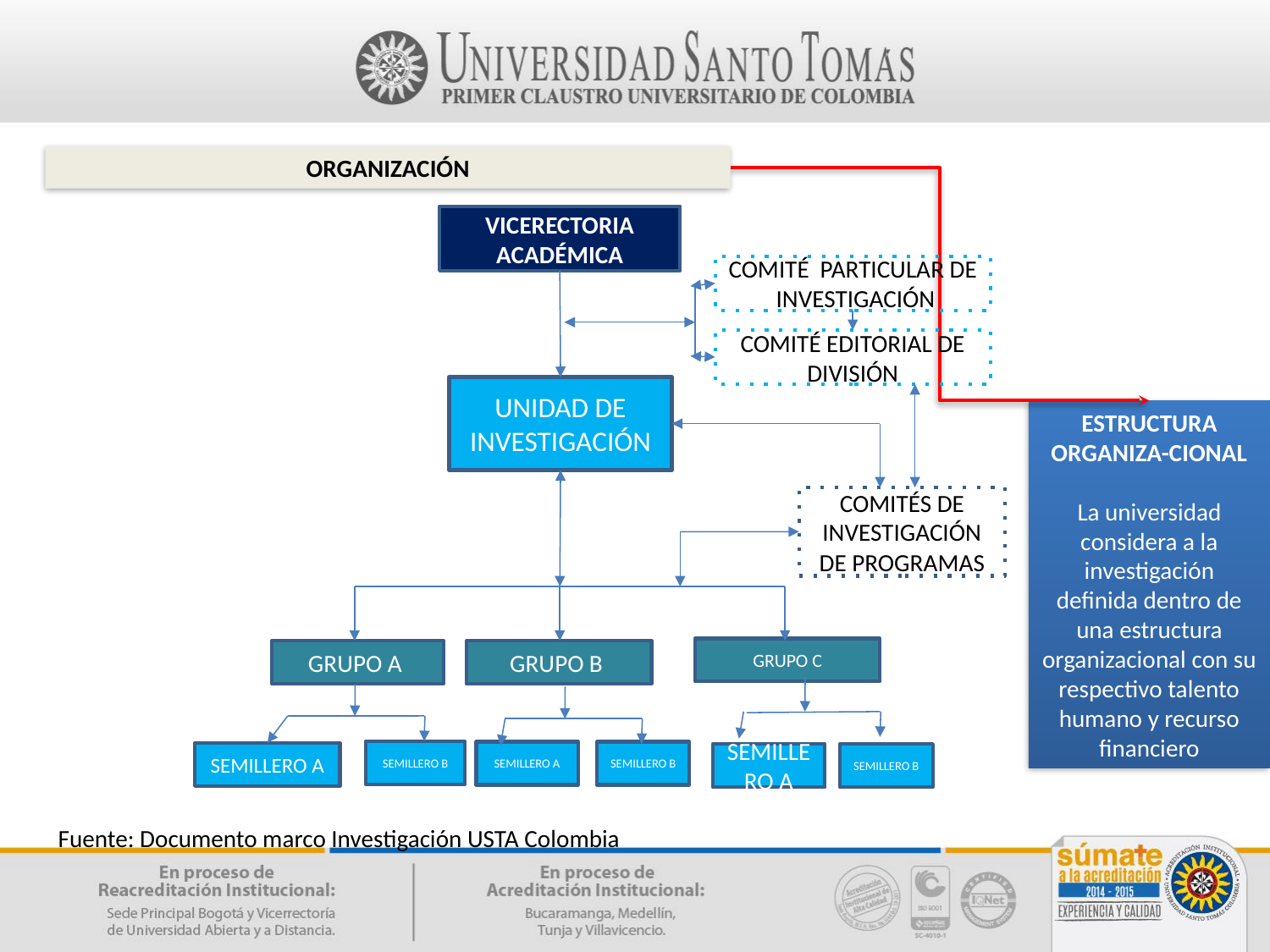

ORGANIZACIÓN
VICERECTORIA ACADÉMICA
COMITÉ  PARTICULAR DE  INVESTIGACIÓN
COMITÉ EDITORIAL DE DIVISIÓN
UNIDAD DE INVESTIGACIÓN
COMITÉS DE INVESTIGACIÓN DE PROGRAMAS
GRUPO A
GRUPO B
SEMILLERO A
ESTRUCTURA ORGANIZA-CIONAL

La universidad considera a la investigación definida dentro de una estructura organizacional con su respectivo talento humano y recurso financiero
Fuente: Documento marco Investigación USTA Colombia
GRUPO C
SEMILLERO B
SEMILLERO B
SEMILLERO A
SEMILLERO A
SEMILLERO B